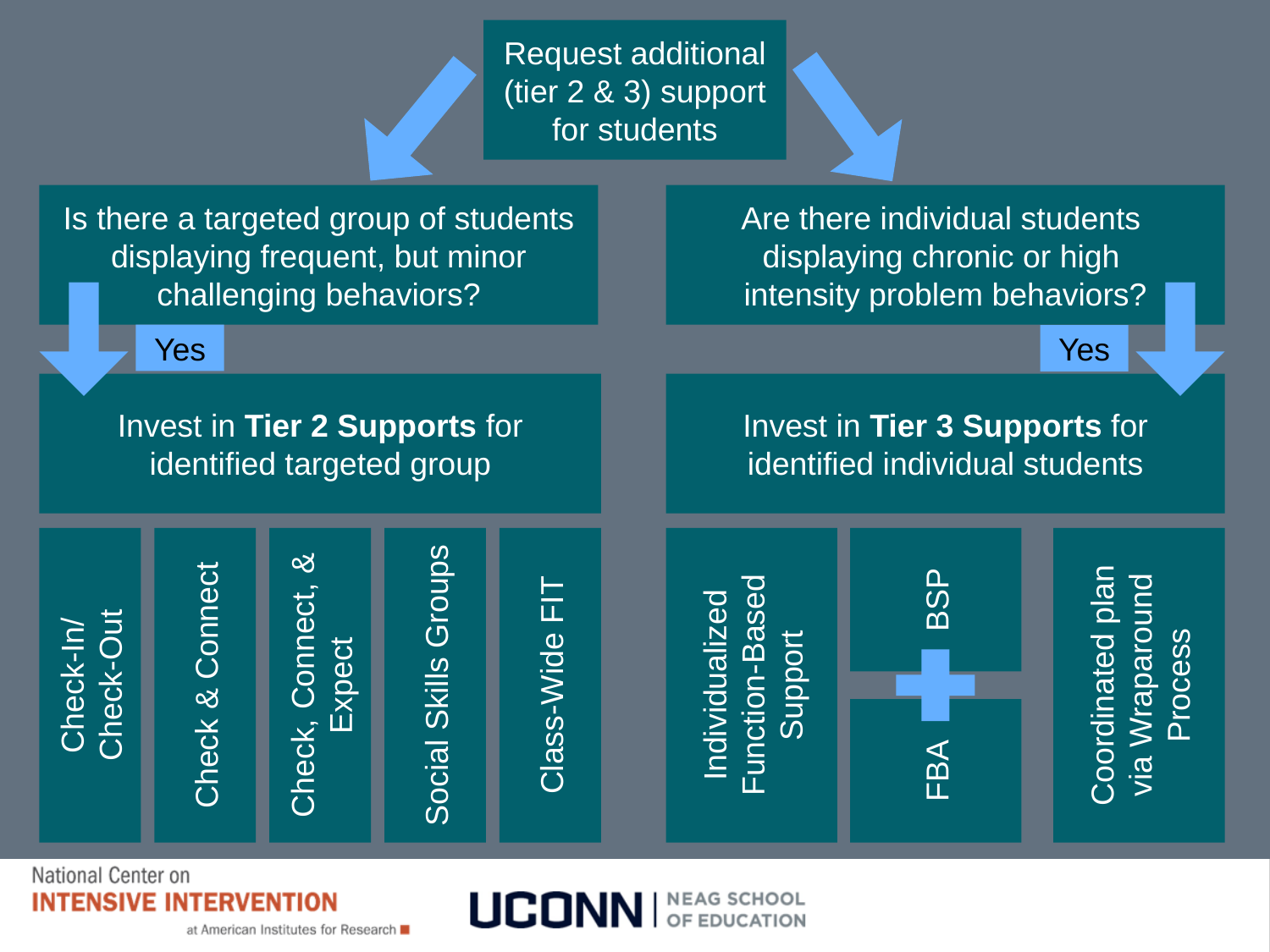

Request additional (tier 2 & 3) support for students

Is there a targeted group of students displaying frequent, but minor challenging behaviors?
Are there individual students
displaying chronic or high
intensity problem behaviors?

Yes
Yes
Invest in Tier 2 Supports for identified targeted group
Invest in Tier 3 Supports for identified individual students
BSP
Coordinated plan via Wraparound Process
Individualized Function-Based Support
Social Skills Groups
Check-In/
Check-Out
Check, Connect, & Expect
Class-Wide FIT
Check & Connect

FBA